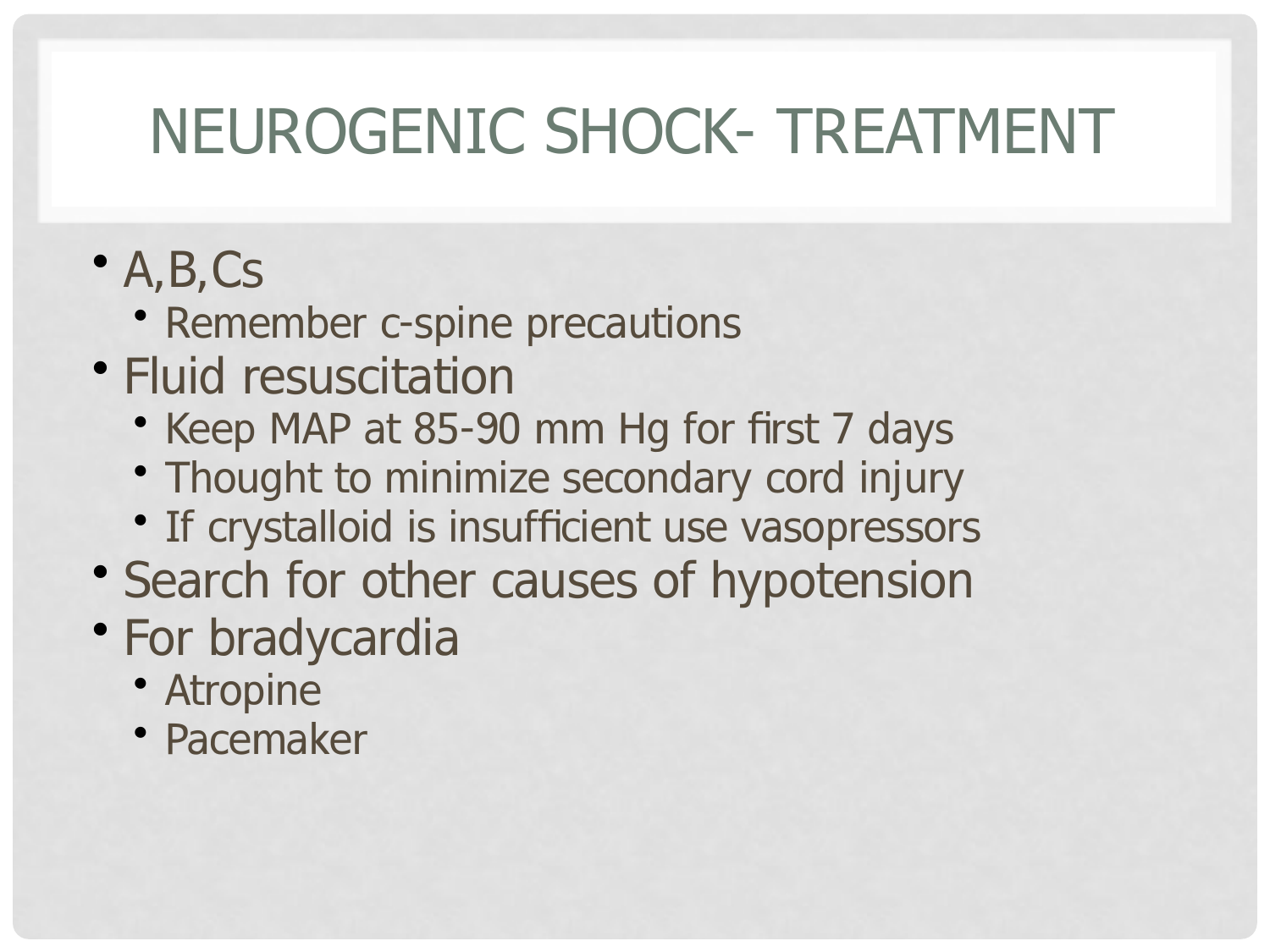

# Neurogenic Shock- Treatment
A,B,Cs
Remember c-spine precautions
Fluid resuscitation
Keep MAP at 85-90 mm Hg for first 7 days
Thought to minimize secondary cord injury
If crystalloid is insufficient use vasopressors
Search for other causes of hypotension
For bradycardia
Atropine
Pacemaker